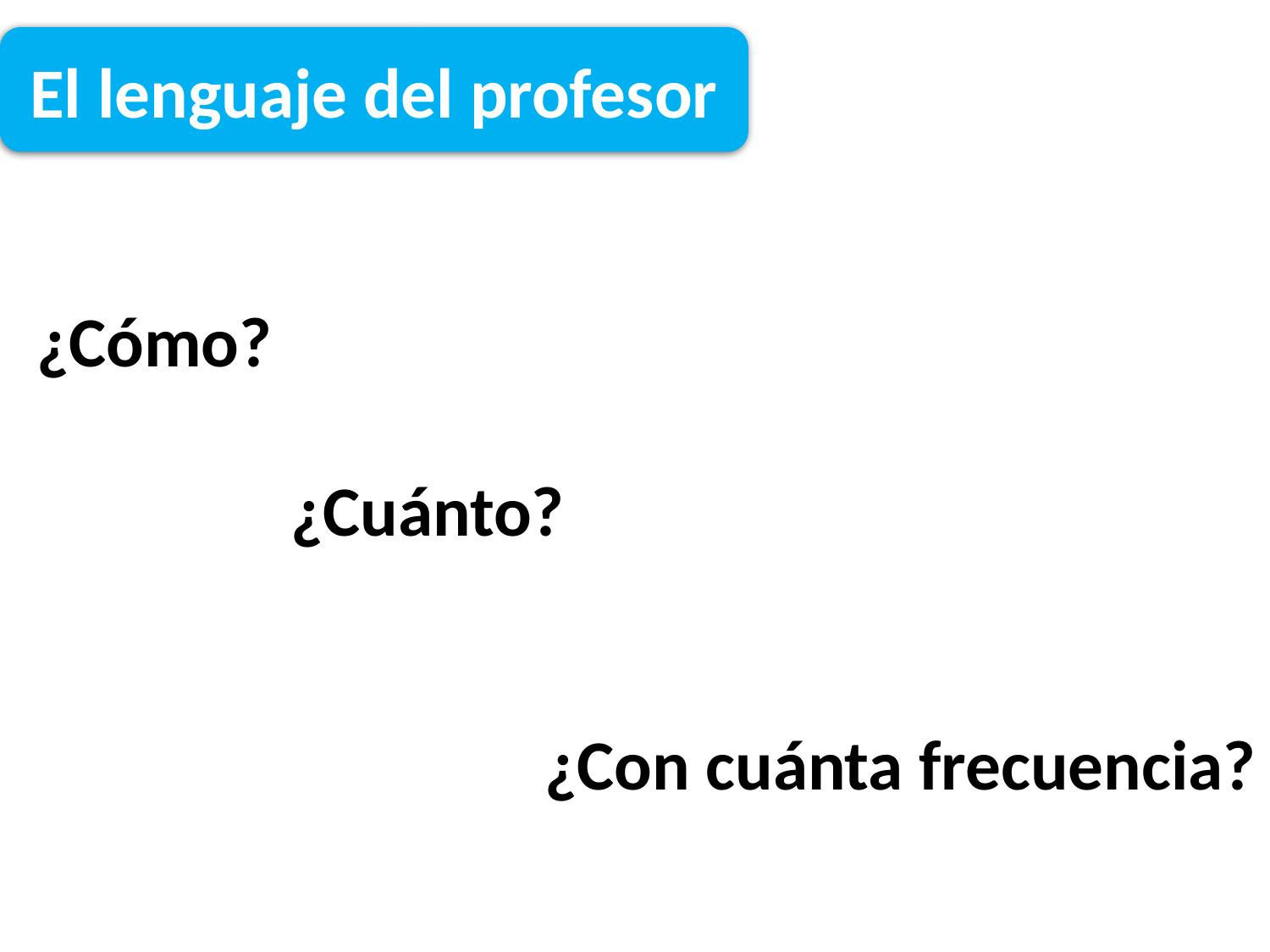

El lenguaje del profesor
¿Cómo?

		¿Cuánto?

				¿Con cuánta frecuencia?